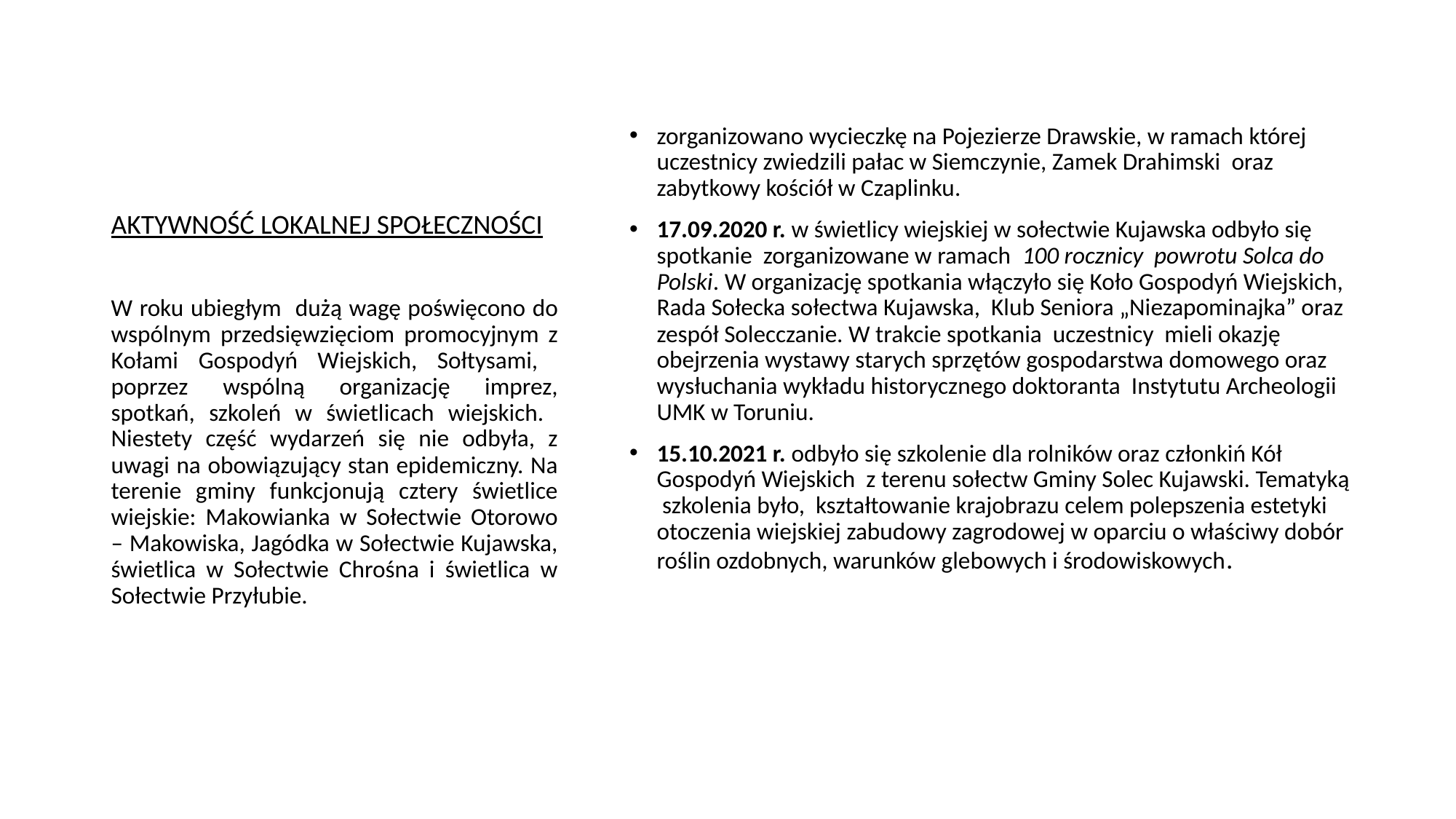

# AKTYWNOŚĆ LOKALNEJ SPOŁECZNOŚCI
zorganizowano wycieczkę na Pojezierze Drawskie, w ramach której  uczestnicy zwiedzili pałac w Siemczynie, Zamek Drahimski  oraz zabytkowy kościół w Czaplinku.
17.09.2020 r. w świetlicy wiejskiej w sołectwie Kujawska odbyło się spotkanie  zorganizowane w ramach  100 rocznicy  powrotu Solca do Polski. W organizację spotkania włączyło się Koło Gospodyń Wiejskich, Rada Sołecka sołectwa Kujawska,  Klub Seniora „Niezapominajka” oraz  zespół Solecczanie. W trakcie spotkania  uczestnicy  mieli okazję obejrzenia wystawy starych sprzętów gospodarstwa domowego oraz wysłuchania wykładu historycznego doktoranta  Instytutu Archeologii UMK w Toruniu.
15.10.2021 r. odbyło się szkolenie dla rolników oraz członkiń Kół  Gospodyń Wiejskich  z terenu sołectw Gminy Solec Kujawski. Tematyką  szkolenia było,  kształtowanie krajobrazu celem polepszenia estetyki  otoczenia wiejskiej zabudowy zagrodowej w oparciu o właściwy dobór roślin ozdobnych, warunków glebowych i środowiskowych.

W roku ubiegłym  dużą wagę poświęcono do wspólnym przedsięwzięciom promocyjnym z Kołami Gospodyń Wiejskich, Sołtysami,  poprzez wspólną organizację imprez, spotkań, szkoleń w świetlicach wiejskich.  Niestety część wydarzeń się nie odbyła, z uwagi na obowiązujący stan epidemiczny. Na terenie gminy funkcjonują cztery świetlice wiejskie: Makowianka w Sołectwie Otorowo – Makowiska, Jagódka w Sołectwie Kujawska, świetlica w Sołectwie Chrośna i świetlica w Sołectwie Przyłubie.